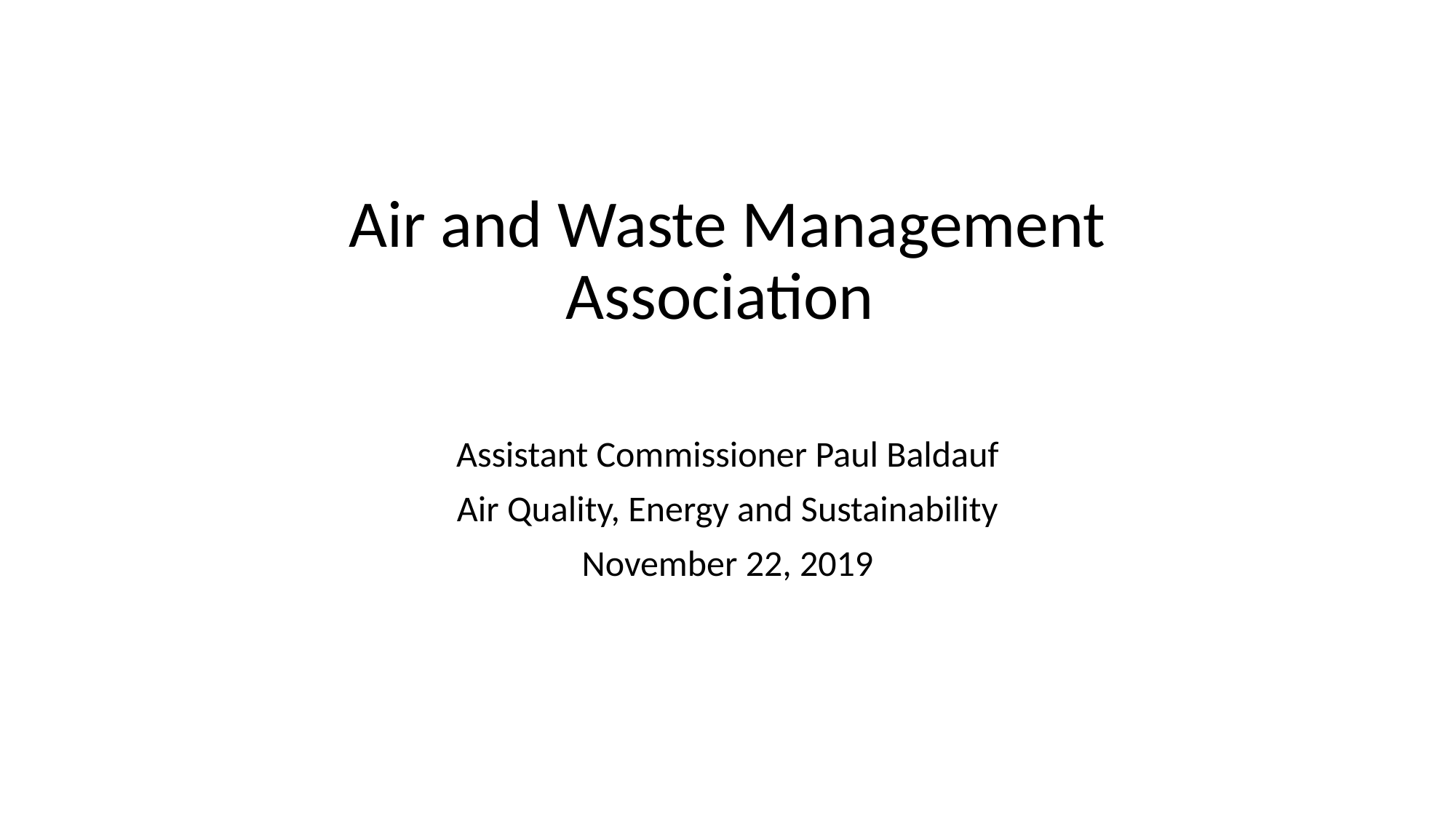

# Air and Waste Management Association
Assistant Commissioner Paul Baldauf
Air Quality, Energy and Sustainability
November 22, 2019